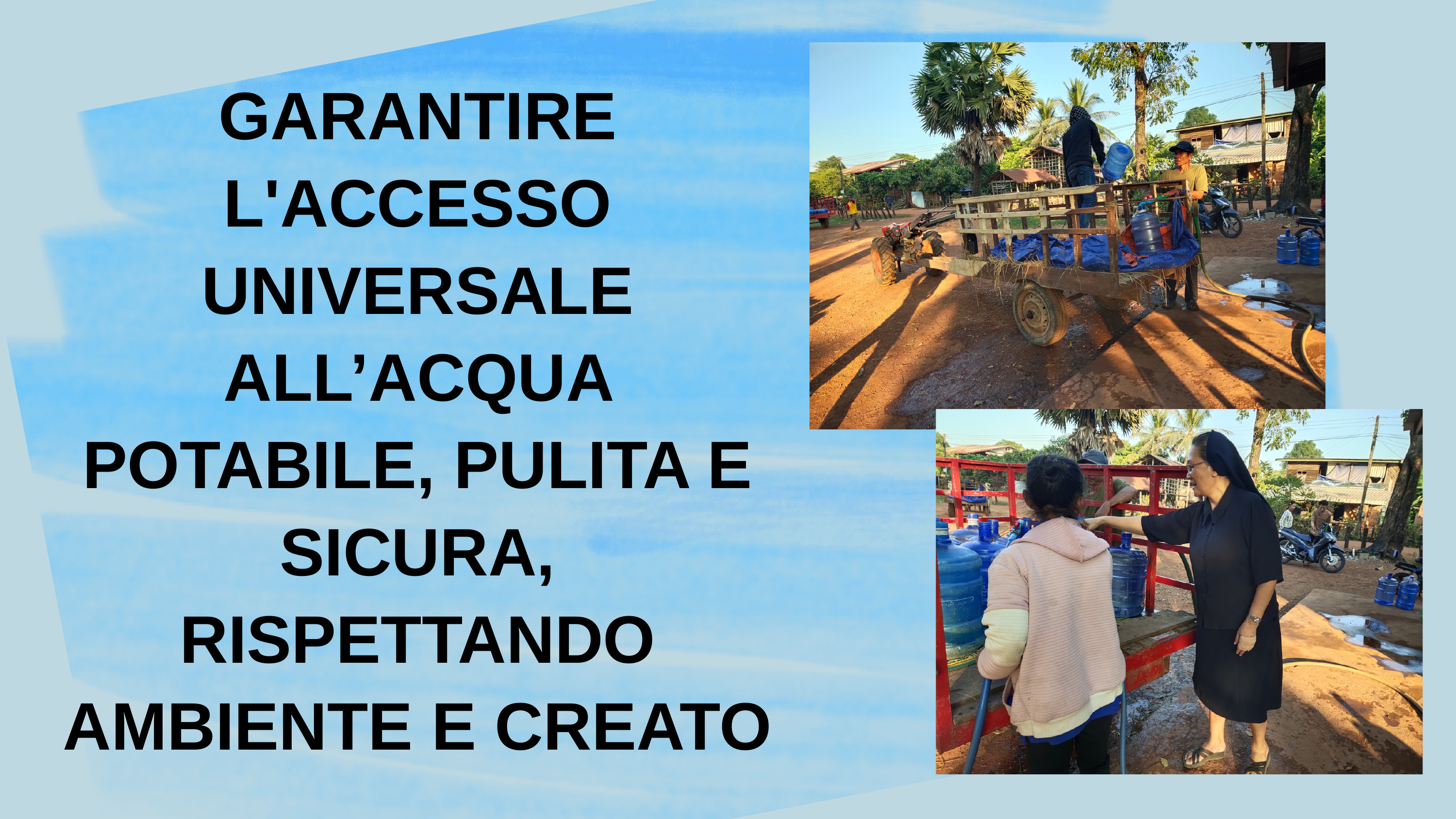

GARANTIRE L'ACCESSO UNIVERSALE ALL’ACQUA POTABILE, PULITA E SICURA, RISPETTANDO AMBIENTE E CREATO